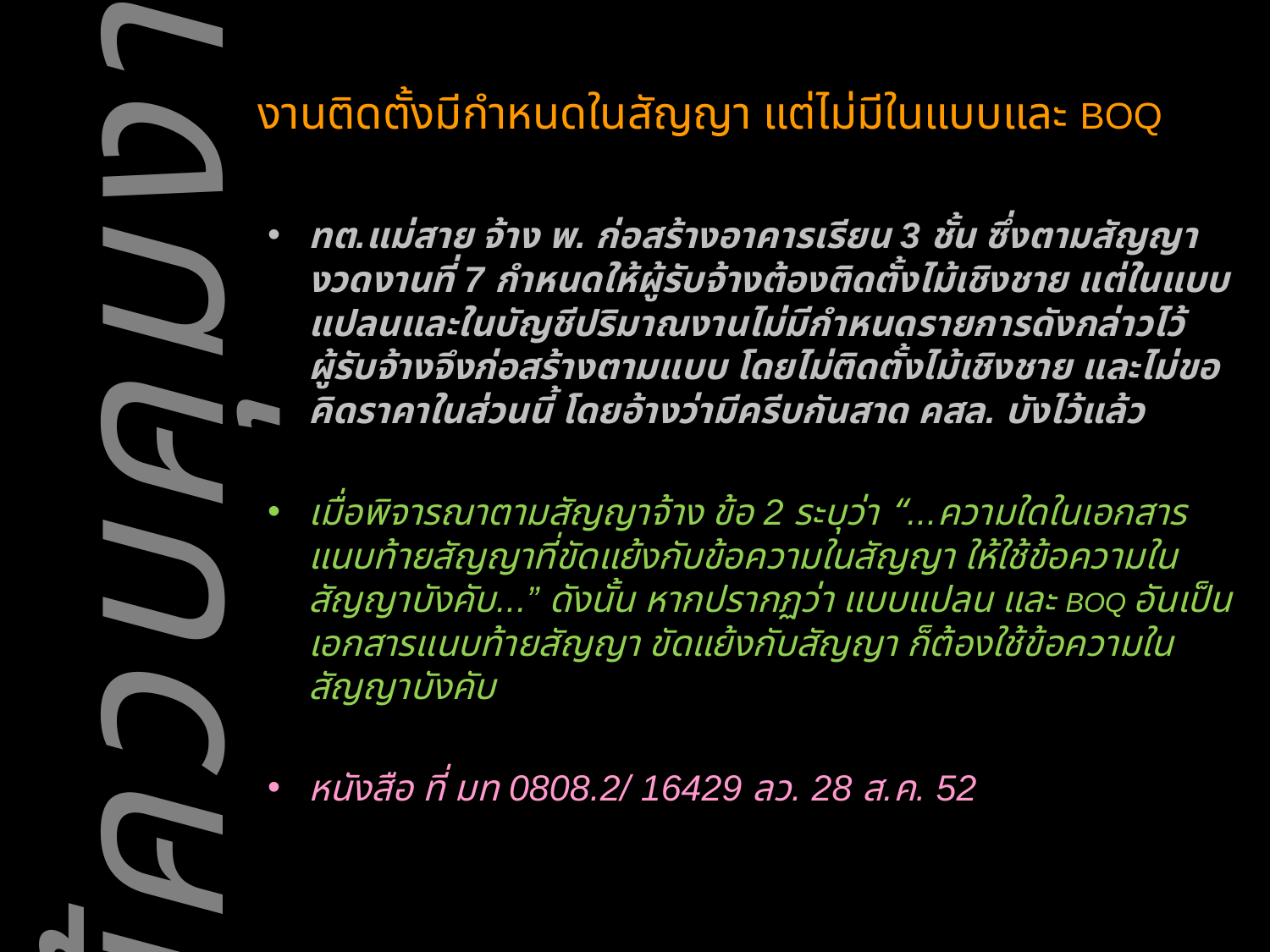

งานติดตั้งมีกำหนดในสัญญา แต่ไม่มีในแบบและ BOQ
ทต.แม่สาย จ้าง พ. ก่อสร้างอาคารเรียน 3 ชั้น ซึ่งตามสัญญา งวดงานที่ 7 กำหนดให้ผู้รับจ้างต้องติดตั้งไม้เชิงชาย แต่ในแบบแปลนและในบัญชีปริมาณงานไม่มีกำหนดรายการดังกล่าวไว้ ผู้รับจ้างจึงก่อสร้างตามแบบ โดยไม่ติดตั้งไม้เชิงชาย และไม่ขอคิดราคาในส่วนนี้ โดยอ้างว่ามีครีบกันสาด คสล. บังไว้แล้ว

เมื่อพิจารณาตามสัญญาจ้าง ข้อ 2 ระบุว่า “...ความใดในเอกสารแนบท้ายสัญญาที่ขัดแย้งกับข้อความในสัญญา ให้ใช้ข้อความในสัญญาบังคับ...” ดังนั้น หากปรากฏว่า แบบแปลน และ BOQ อันเป็นเอกสารแนบท้ายสัญญา ขัดแย้งกับสัญญา ก็ต้องใช้ข้อความในสัญญาบังคับ

หนังสือ ที่ มท 0808.2/ 16429 ลว. 28 ส.ค. 52
ผู้ควบคุมงาน